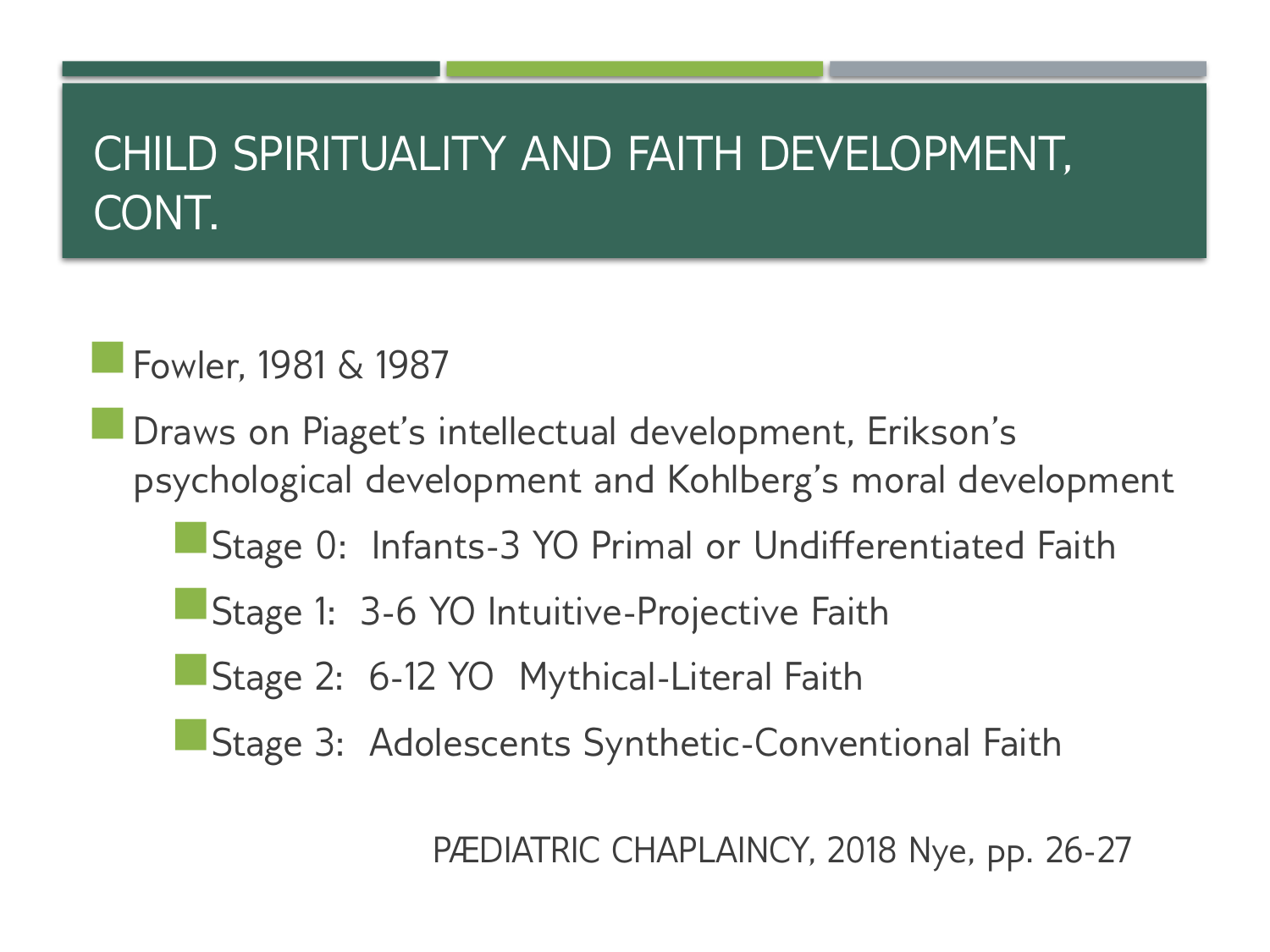

# Child Spirituality and Faith Development, cont.
Fowler, 1981 & 1987
Draws on Piaget’s intellectual development, Erikson’s psychological development and Kohlberg’s moral development
Stage 0:  Infants-3 YO Primal or Undifferentiated Faith
Stage 1:  3-6 YO Intuitive-Projective Faith
Stage 2:  6-12 YO  Mythical-Literal Faith
Stage 3:  Adolescents Synthetic-Conventional Faith

PAEDIATRIC CHAPLAINCY, 2018 Nye, pp. 26-27